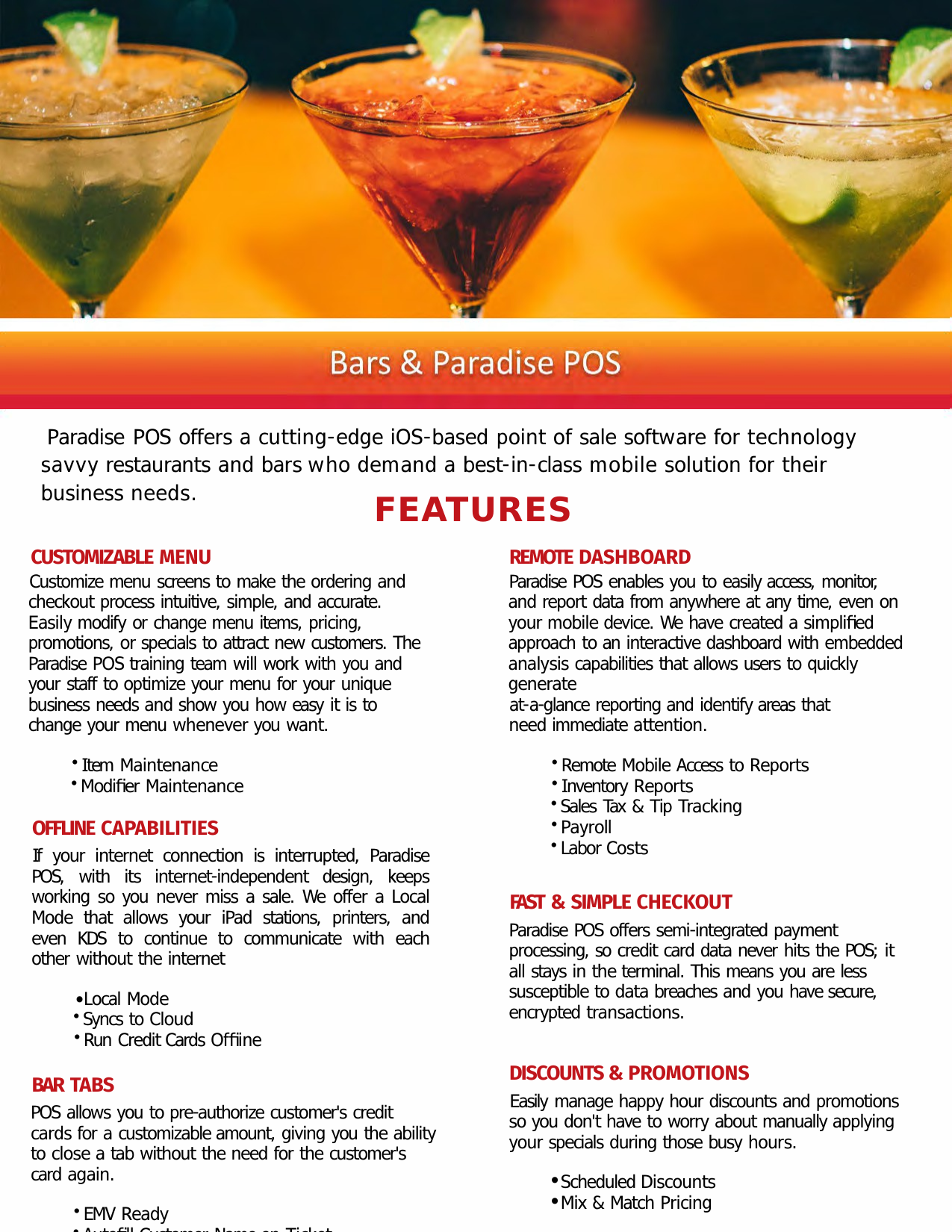

Paradise POS offers a cutting-edge iOS-based point of sale software for technology savvy restaurants and bars who demand a best-in-class mobile solution for their business needs.
# FEATURES
CUSTOMIZABLE MENU
Customize menu screens to make the ordering and checkout process intuitive, simple, and accurate. Easily modify or change menu items, pricing, promotions, or specials to attract new customers. The Paradise POS training team will work with you and your staff to optimize your menu for your unique business needs and show you how easy it is to change your menu whenever you want.
Item Maintenance
Modifier Maintenance
OFFLINE CAPABILITIES
If your internet connection is interrupted, Paradise POS, with its internet-independent design, keeps working so you never miss a sale. We offer a Local Mode that allows your iPad stations, printers, and even KDS to continue to communicate with each other without the internet
•Local Mode
Syncs to Cloud
Run Credit Cards Offiine
BAR TABS
POS allows you to pre-authorize customer's credit cards for a customizable amount, giving you the ability to close a tab without the need for the customer's card again.
EMV Ready
Autofill Customer Name on Ticket
REMOTE DASHBOARD
Paradise POS enables you to easily access, monitor, and report data from anywhere at any time, even on your mobile device. We have created a simplified approach to an interactive dashboard with embedded analysis capabilities that allows users to quickly generate
at-a-glance reporting and identify areas that need immediate attention.
Remote Mobile Access to Reports
Inventory Reports
Sales Tax & Tip Tracking
Payroll
Labor Costs

FAST & SIMPLE CHECKOUT
Paradise POS offers semi-integrated payment processing, so credit card data never hits the POS; it all stays in the terminal. This means you are less susceptible to data breaches and you have secure, encrypted transactions.

DISCOUNTS & PROMOTIONS
Easily manage happy hour discounts and promotions so you don't have to worry about manually applying your specials during those busy hours.
Scheduled Discounts
Mix & Match Pricing